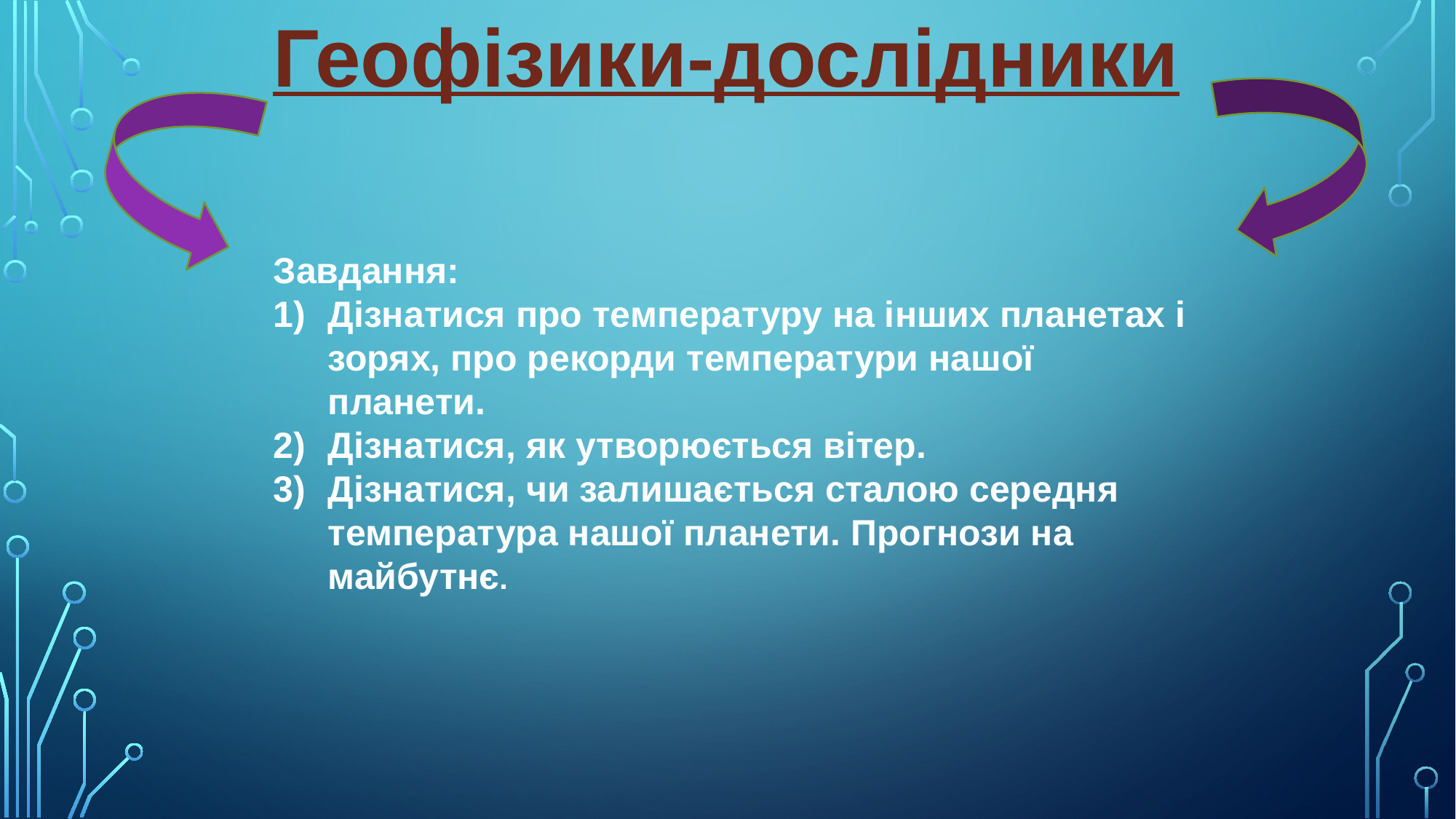

Геофізики-дослідники

Завдання:
Дізнатися про температуру на інших планетах і зорях, про рекорди температури нашої планети.
Дізнатися, як утворюється вітер.
Дізнатися, чи залишається сталою середня температура нашої планети. Прогнози на майбутнє.